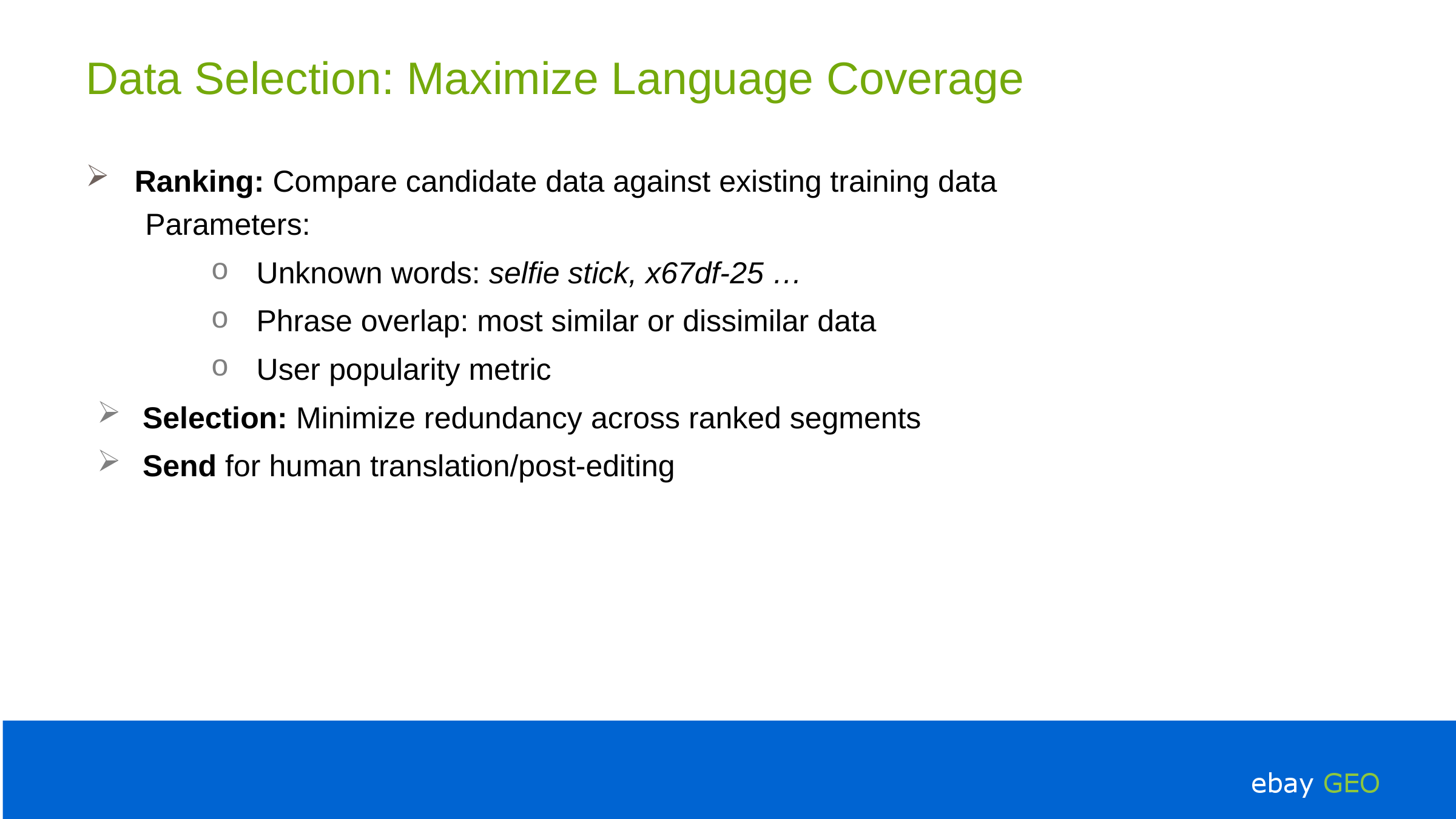

# Data Selection: Maximize Language Coverage
Ranking: Compare candidate data against existing training data
       Parameters:
Unknown words: selfie stick, x67df-25 …
Phrase overlap: most similar or dissimilar data
User popularity metric
Selection: Minimize redundancy across ranked segments
Send for human translation/post-editing